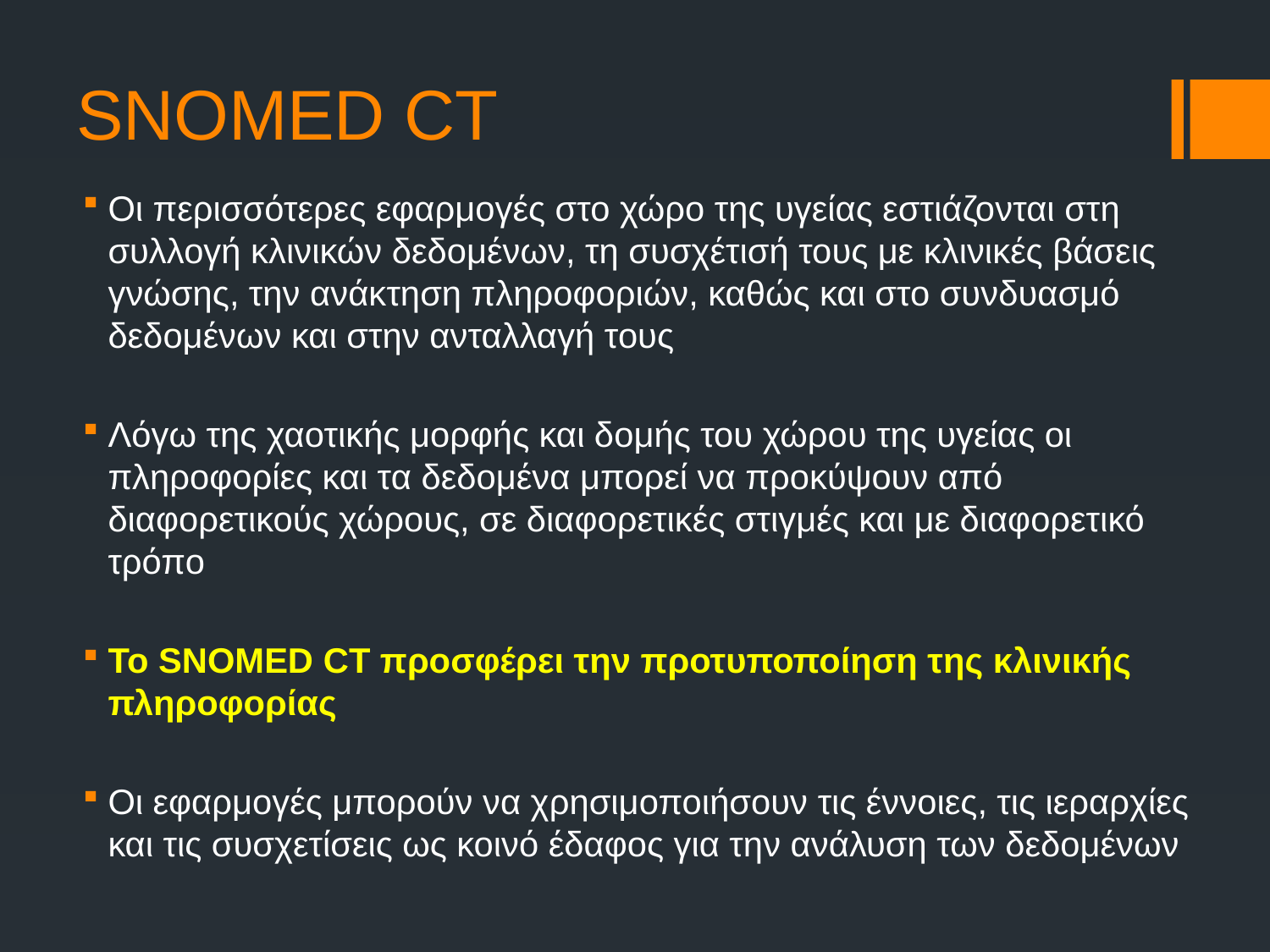

# SNOMED CT
Οι περισσότερες εφαρμογές στο χώρο της υγείας εστιάζονται στη συλλογή κλινικών δεδομένων, τη συσχέτισή τους με κλινικές βάσεις γνώσης, την ανάκτηση πληροφοριών, καθώς και στο συνδυασμό δεδομένων και στην ανταλλαγή τους

Λόγω της χαοτικής μορφής και δομής του χώρου της υγείας οι πληροφορίες και τα δεδομένα μπορεί να προκύψουν από διαφορετικούς χώρους, σε διαφορετικές στιγμές και με διαφορετικό τρόπο

Το SNOMED CT προσφέρει την προτυποποίηση της κλινικής πληροφορίας

Οι εφαρμογές μπορούν να χρησιμοποιήσουν τις έννοιες, τις ιεραρχίες και τις συσχετίσεις ως κοινό έδαφος για την ανάλυση των δεδομένων